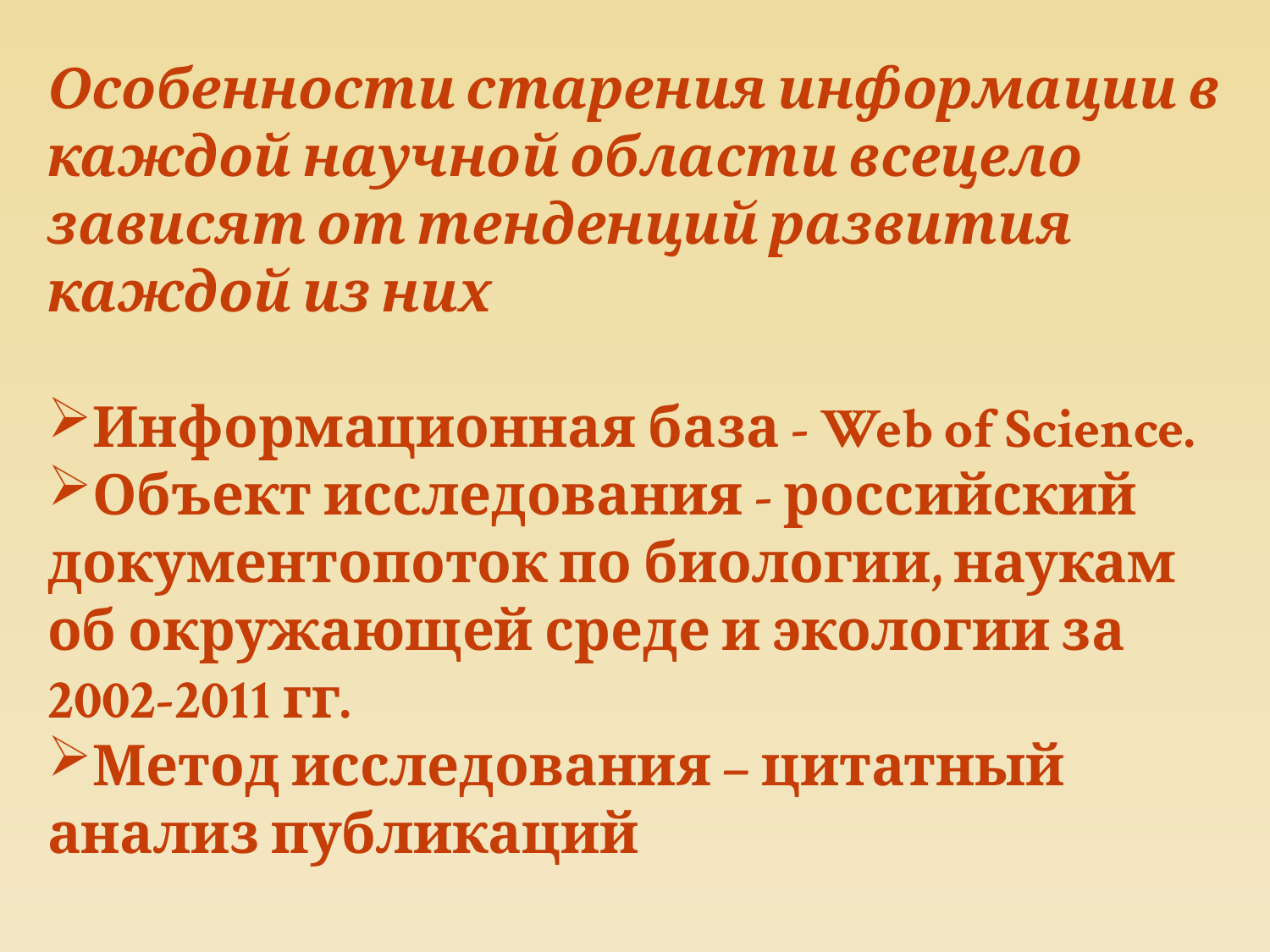

Особенности старения информации в каждой научной области всецело зависят от тенденций развития каждой из них

Информационная база - Web of Science.
Объект исследования - российский документопоток по биологии, наукам об окружающей среде и экологии за 2002-2011 гг.
Метод исследования – цитатный анализ публикаций